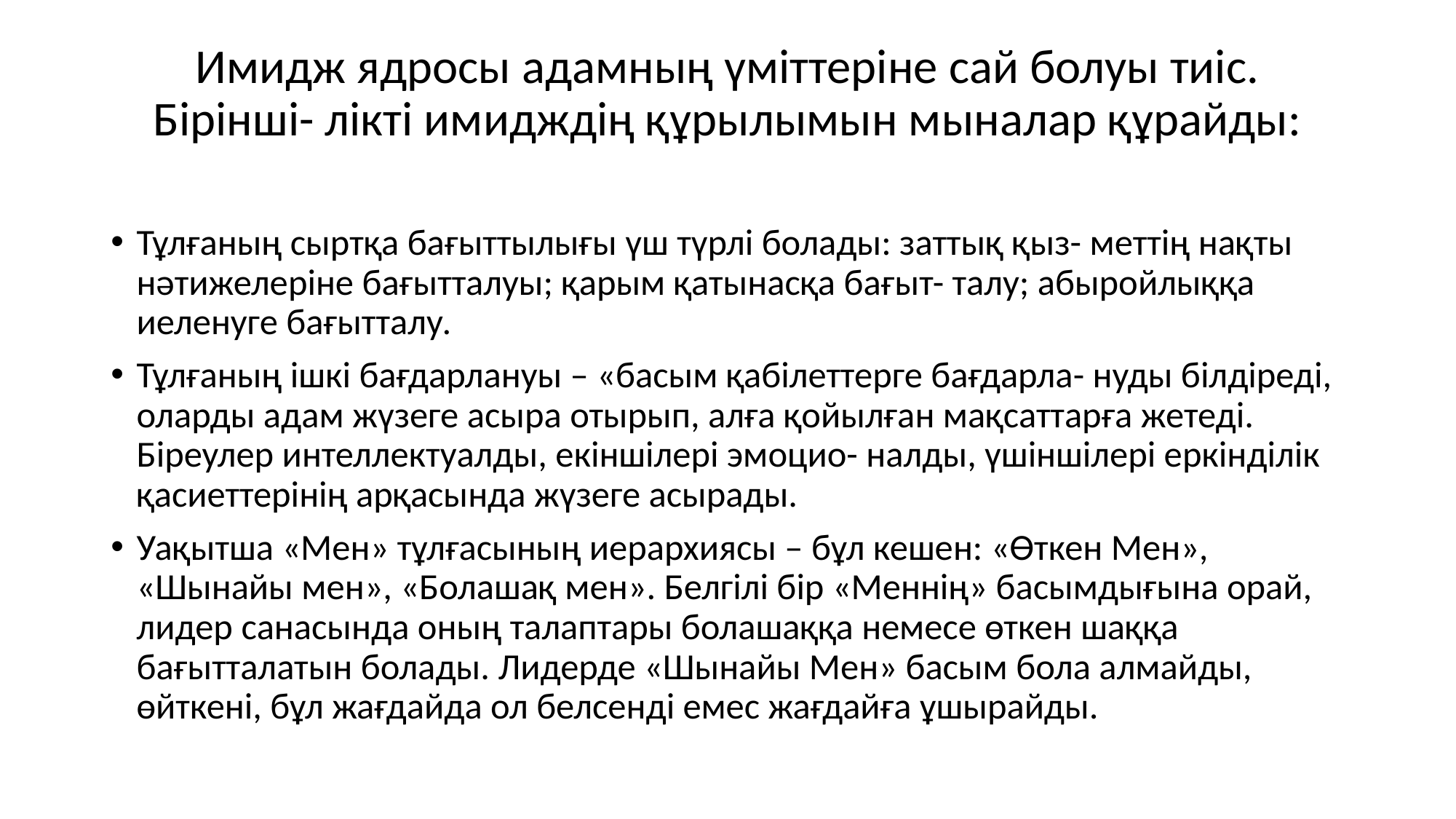

# Имидж ядросы адамның үміттеріне сай болуы тиіс. Бірінші- лікті имидждің құрылымын мыналар құрайды:
Тұлғаның сыртқа бағыттылығы үш түрлі болады: заттық қыз- меттің нақты нəтижелеріне бағытталуы; қарым қатынасқа бағыт- талу; абыройлыққа иеленуге бағытталу.
Тұлғаның ішкі бағдарлануы – «басым қабілеттерге бағдарла- нуды білдіреді, оларды адам жүзеге асыра отырып, алға қойылған мақсаттарға жетеді. Біреулер интеллектуалды, екіншілері эмоцио- налды, үшіншілері еркінділік қасиеттерінің арқасында жүзеге асырады.
Уақытша «Мен» тұлғасының иерархиясы – бұл кешен: «Өткен Мен», «Шынайы мен», «Болашақ мен». Белгілі бір «Меннің» басымдығына орай, лидер санасында оның талаптары болашаққа немесе өткен шаққа бағытталатын болады. Лидерде «Шынайы Мен» басым бола алмайды, өйткені, бұл жағдайда ол белсенді емес жағдайға ұшырайды.